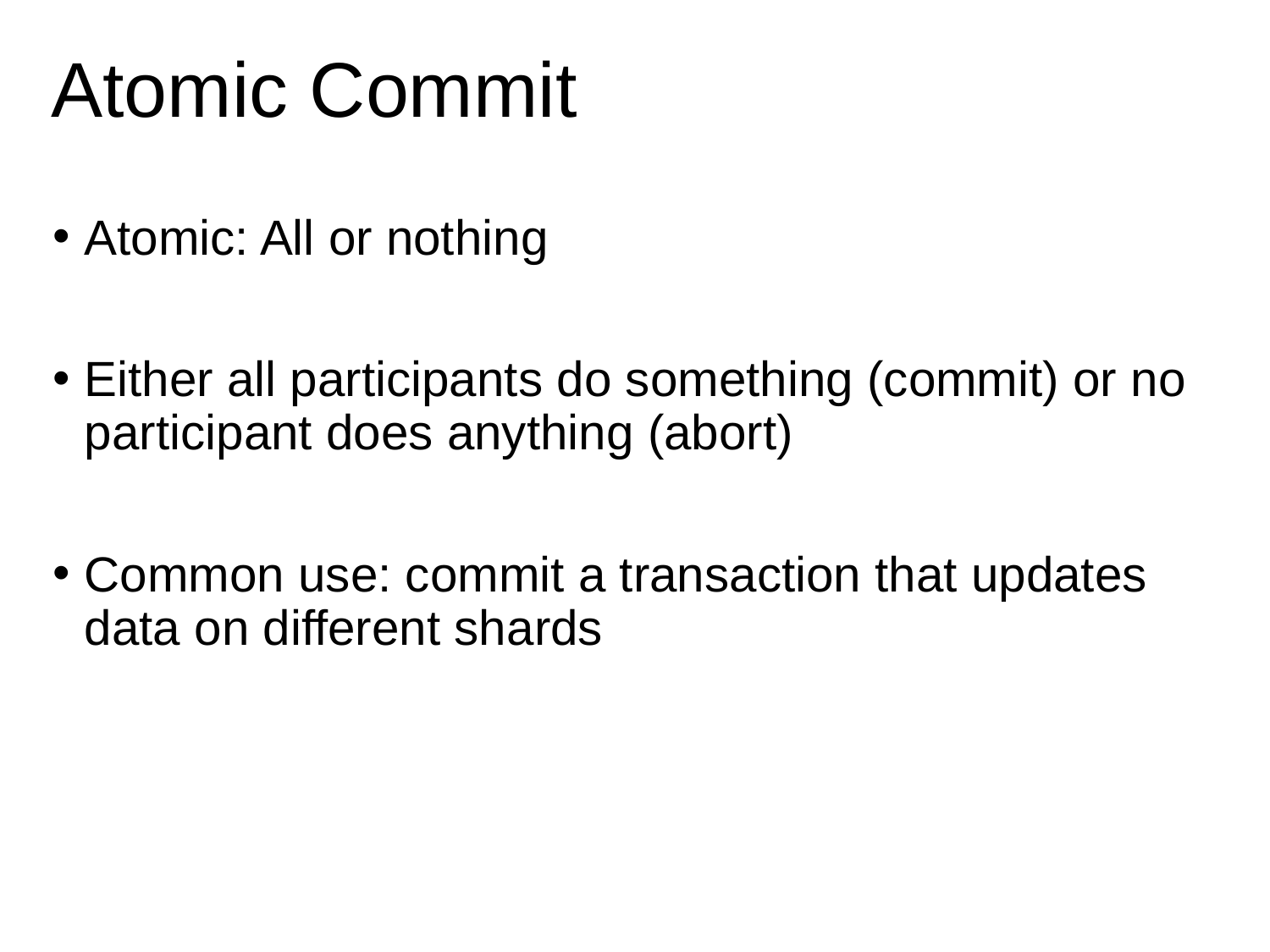

# Atomic Commit
Atomic: All or nothing

Either all participants do something (commit) or no participant does anything (abort)

Common use: commit a transaction that updates data on different shards